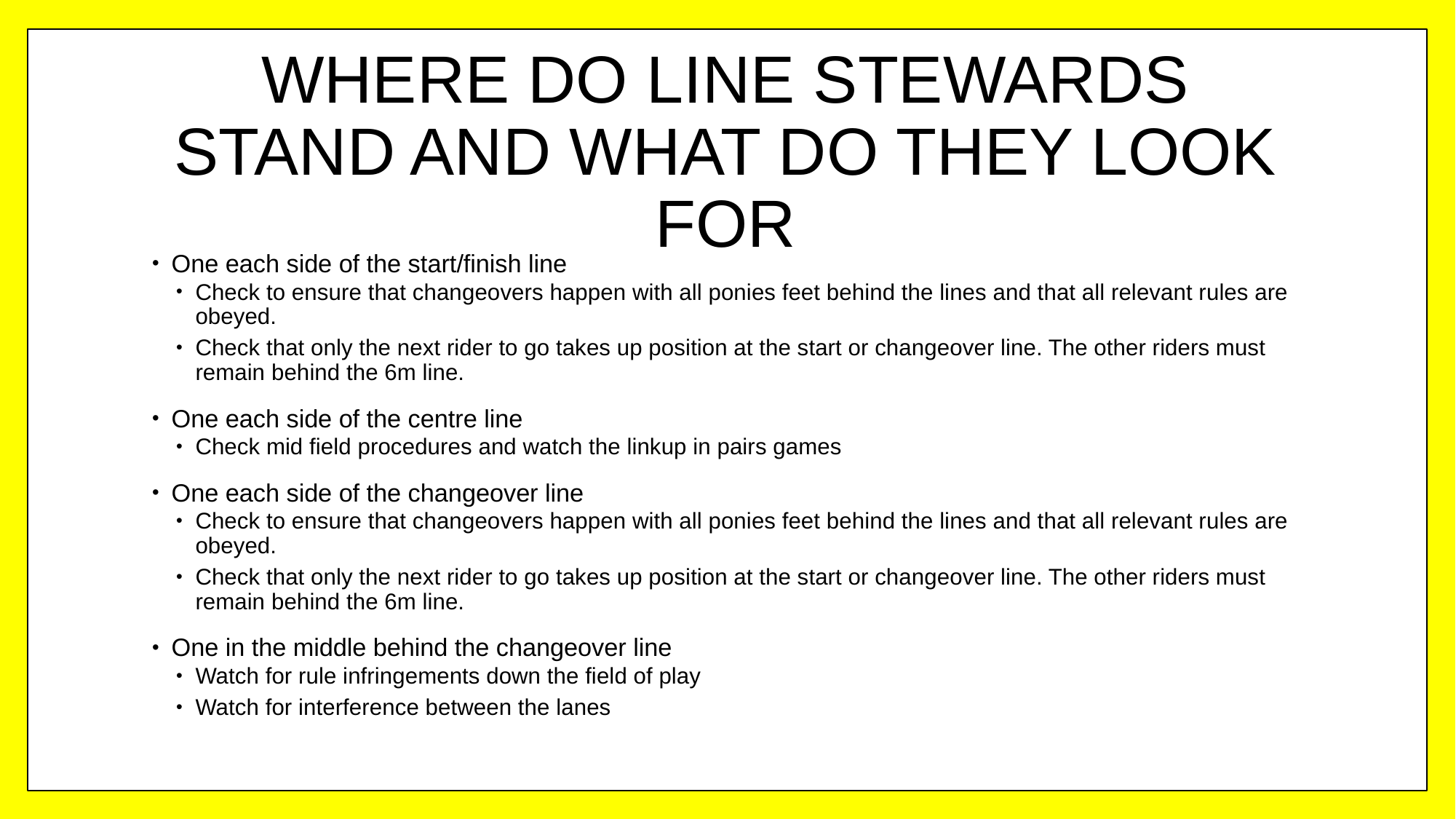

# WHERE DO LINE STEWARDS STAND AND WHAT DO THEY LOOK FOR
One each side of the start/finish line
Check to ensure that changeovers happen with all ponies feet behind the lines and that all relevant rules are obeyed.
Check that only the next rider to go takes up position at the start or changeover line. The other riders must remain behind the 6m line.
One each side of the centre line
Check mid field procedures and watch the linkup in pairs games
One each side of the changeover line
Check to ensure that changeovers happen with all ponies feet behind the lines and that all relevant rules are obeyed.
Check that only the next rider to go takes up position at the start or changeover line. The other riders must remain behind the 6m line.
One in the middle behind the changeover line
Watch for rule infringements down the field of play
Watch for interference between the lanes